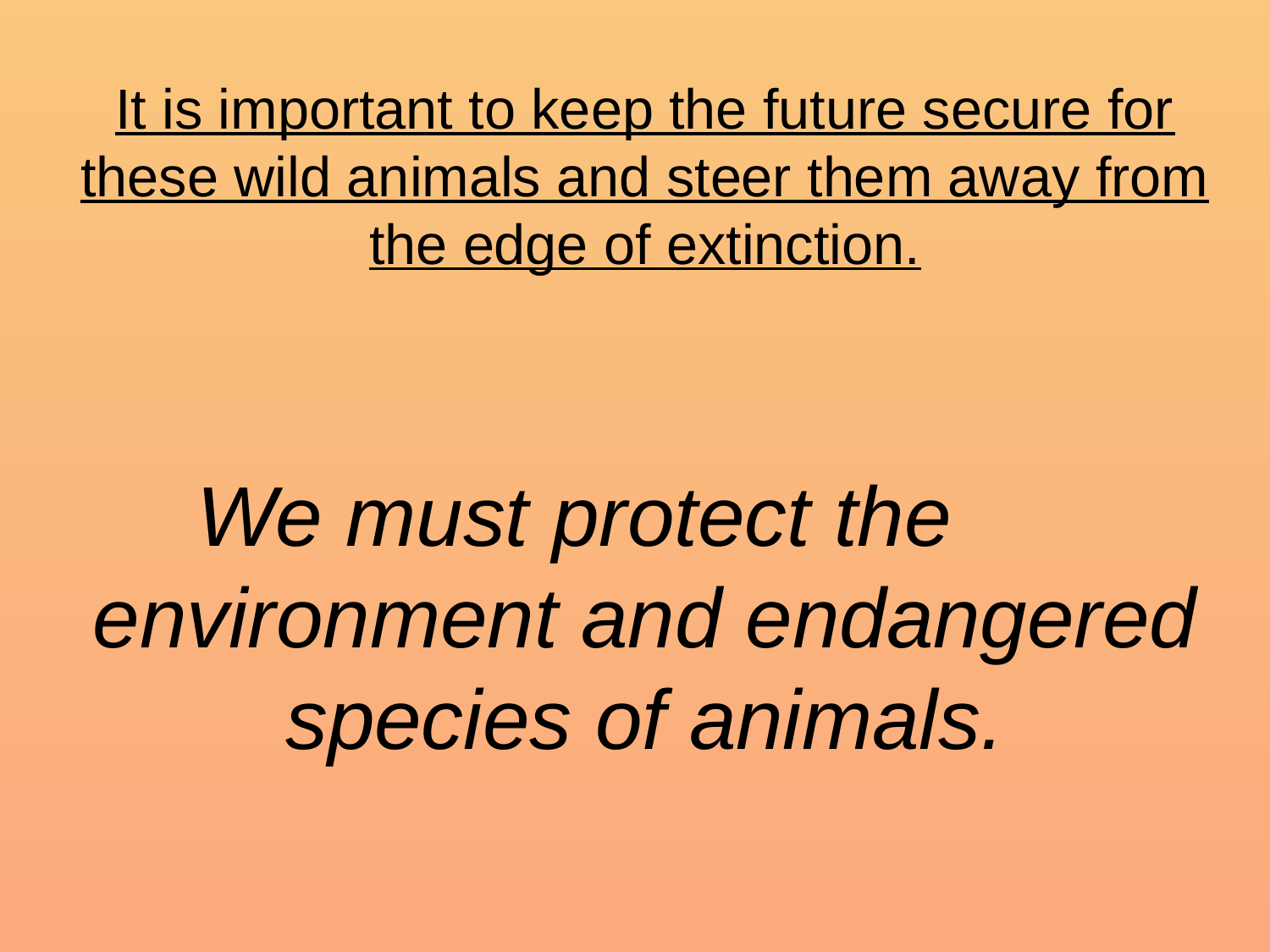

It is important to keep the future secure for these wild animals and steer them away from the edge of extinction.

We must protect the       environment and endangered species of animals.